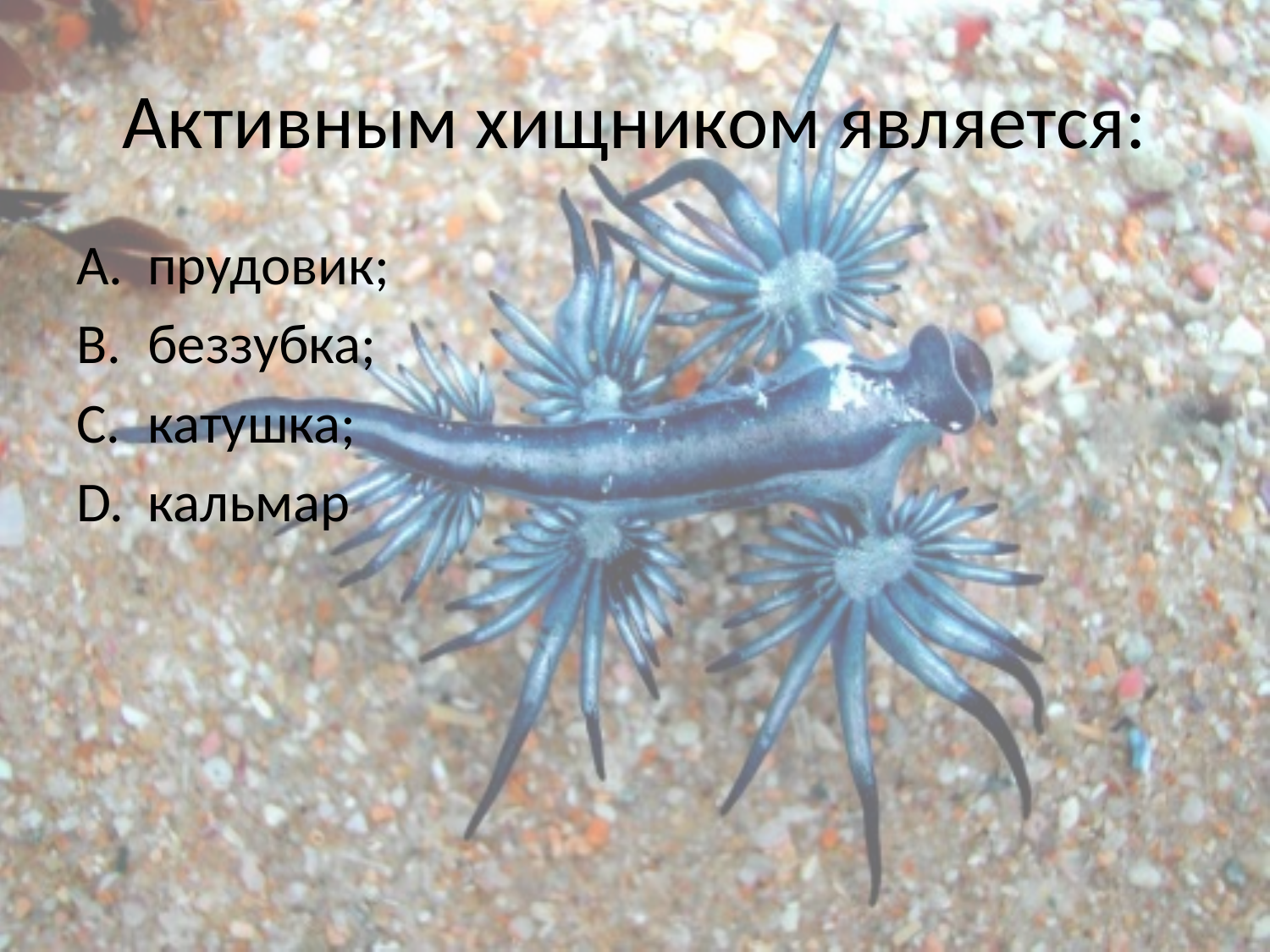

# Активным хищником является:
прудовик;
беззубка;
катушка;
кальмар